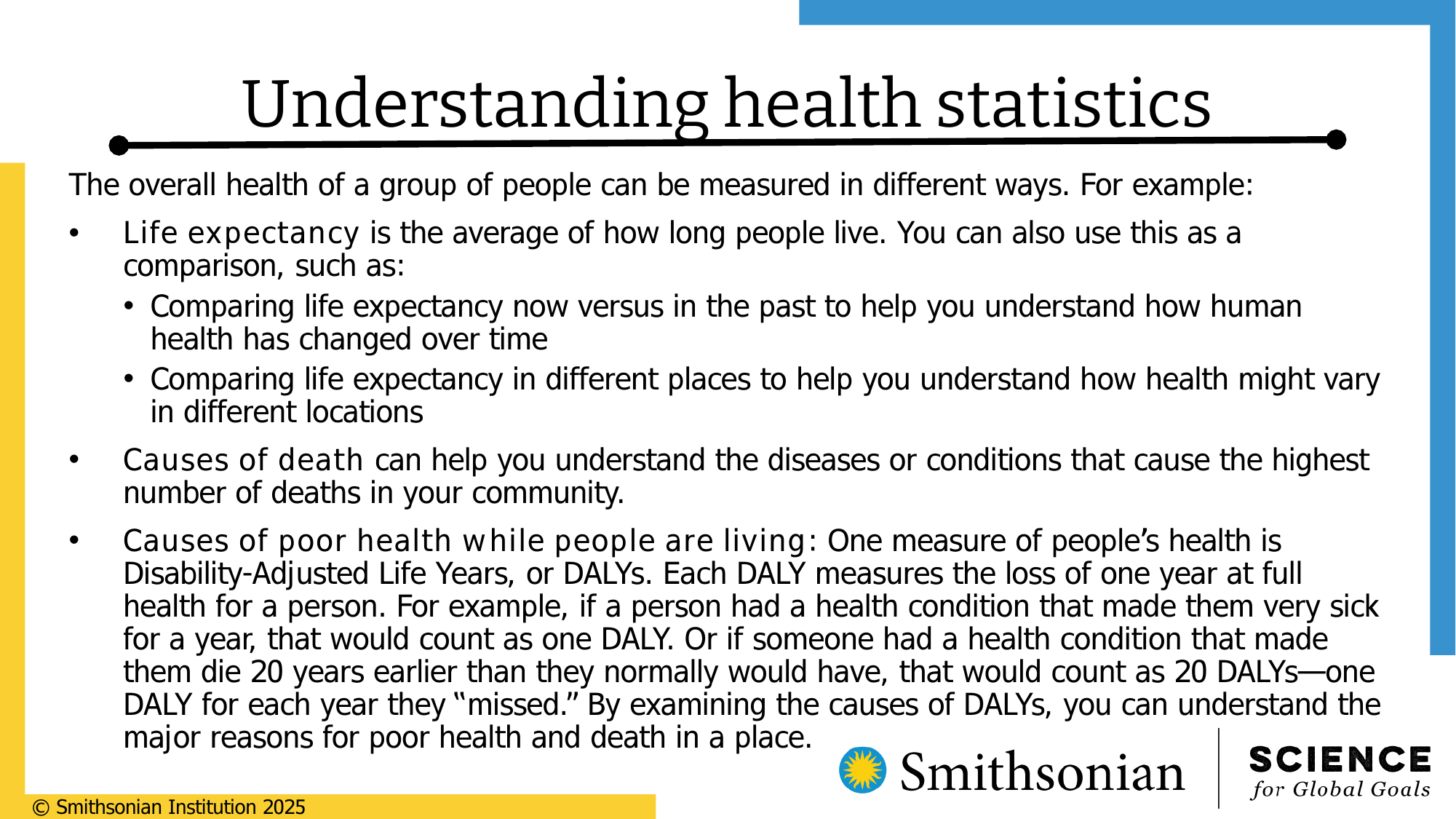

# Understanding health statistics
The overall health of a group of people can be measured in different ways. For example:
Life expectancy is the average of how long people live. You can also use this as a comparison, such as:
Comparing life expectancy now versus in the past to help you understand how human health has changed over time
Comparing life expectancy in different places to help you understand how health might vary in different locations
Causes of death can help you understand the diseases or conditions that cause the highest number of deaths in your community.
Causes of poor health while people are living: One measure of people’s health is Disability-Adjusted Life Years, or DALYs. Each DALY measures the loss of one year at full health for a person. For example, if a person had a health condition that made them very sick for a year, that would count as one DALY. Or if someone had a health condition that made them die 20 years earlier than they normally would have, that would count as 20 DALYs—one DALY for each year they “missed.” By examining the causes of DALYs, you can understand the major reasons for poor health and death in a place.